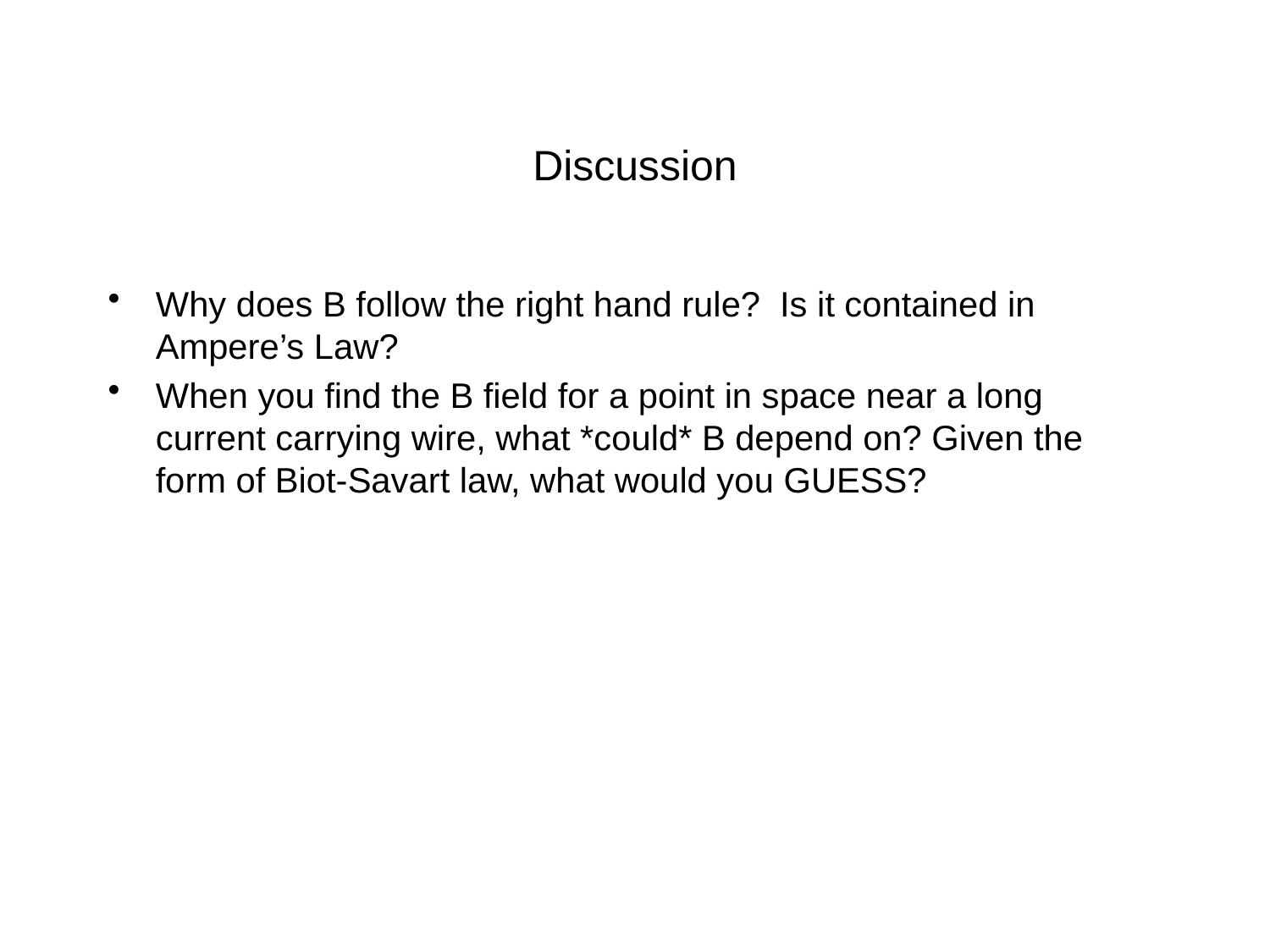

# Discussion
Why does B follow the right hand rule?  Is it contained in Ampere’s Law?
When you find the B field for a point in space near a long current carrying wire, what *could* B depend on? Given the form of Biot-Savart law, what would you GUESS?